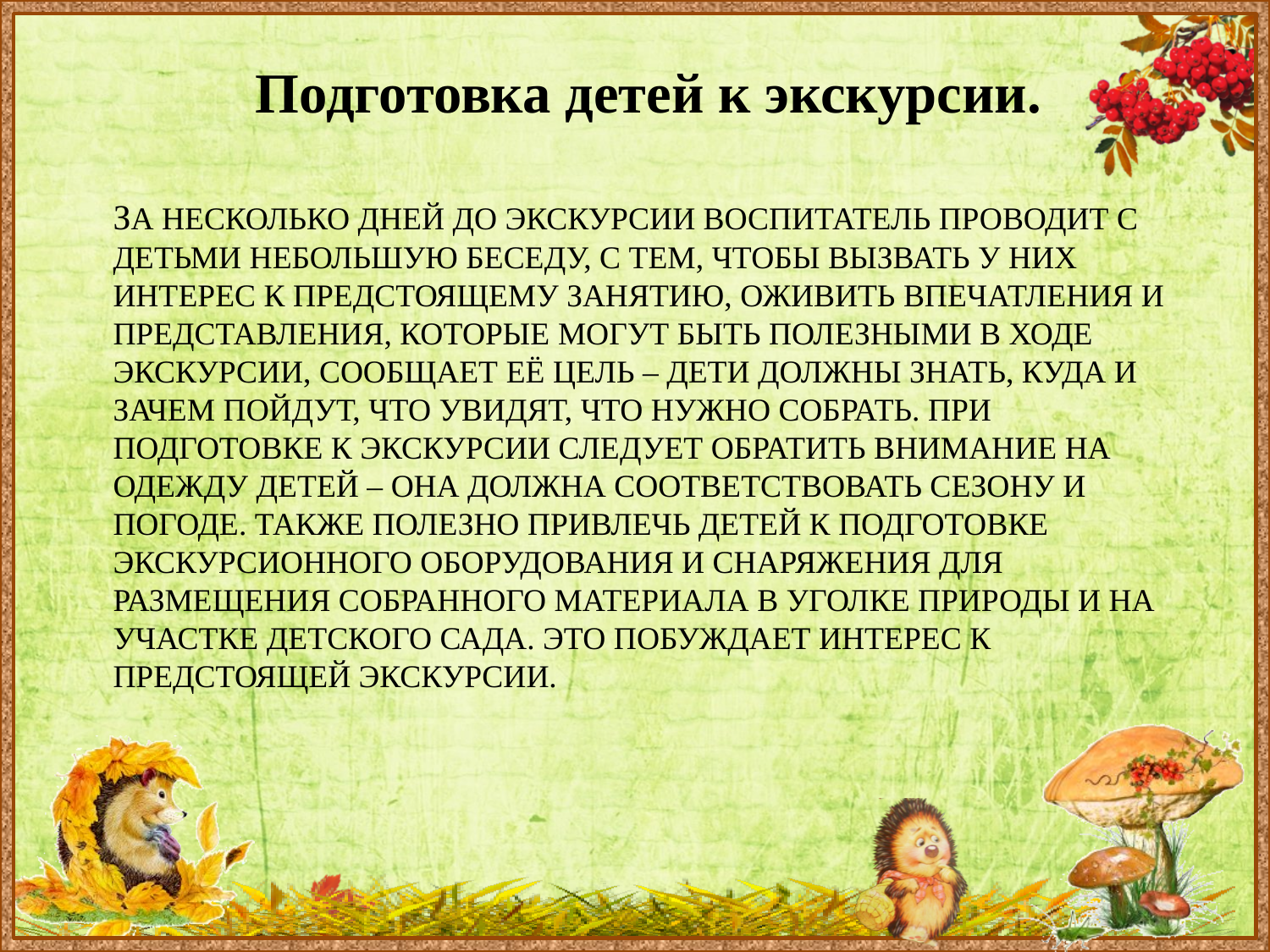

Подготовка детей к экскурсии.
# За несколько дней до экскурсии воспитатель проводит с детьми небольшую беседу, с тем, чтобы вызвать у них интерес к предстоящему занятию, оживить впечатления и представления, которые могут быть полезными в ходе экскурсии, сообщает её цель – дети должны знать, куда и зачем пойдут, что увидят, что нужно собрать. При подготовке к экскурсии следует обратить внимание на одежду детей – она должна соответствовать сезону и погоде. Также полезно привлечь детей к подготовке экскурсионного оборудования и снаряжения для размещения собранного материала в уголке природы и на участке детского сада. Это побуждает интерес к предстоящей экскурсии.